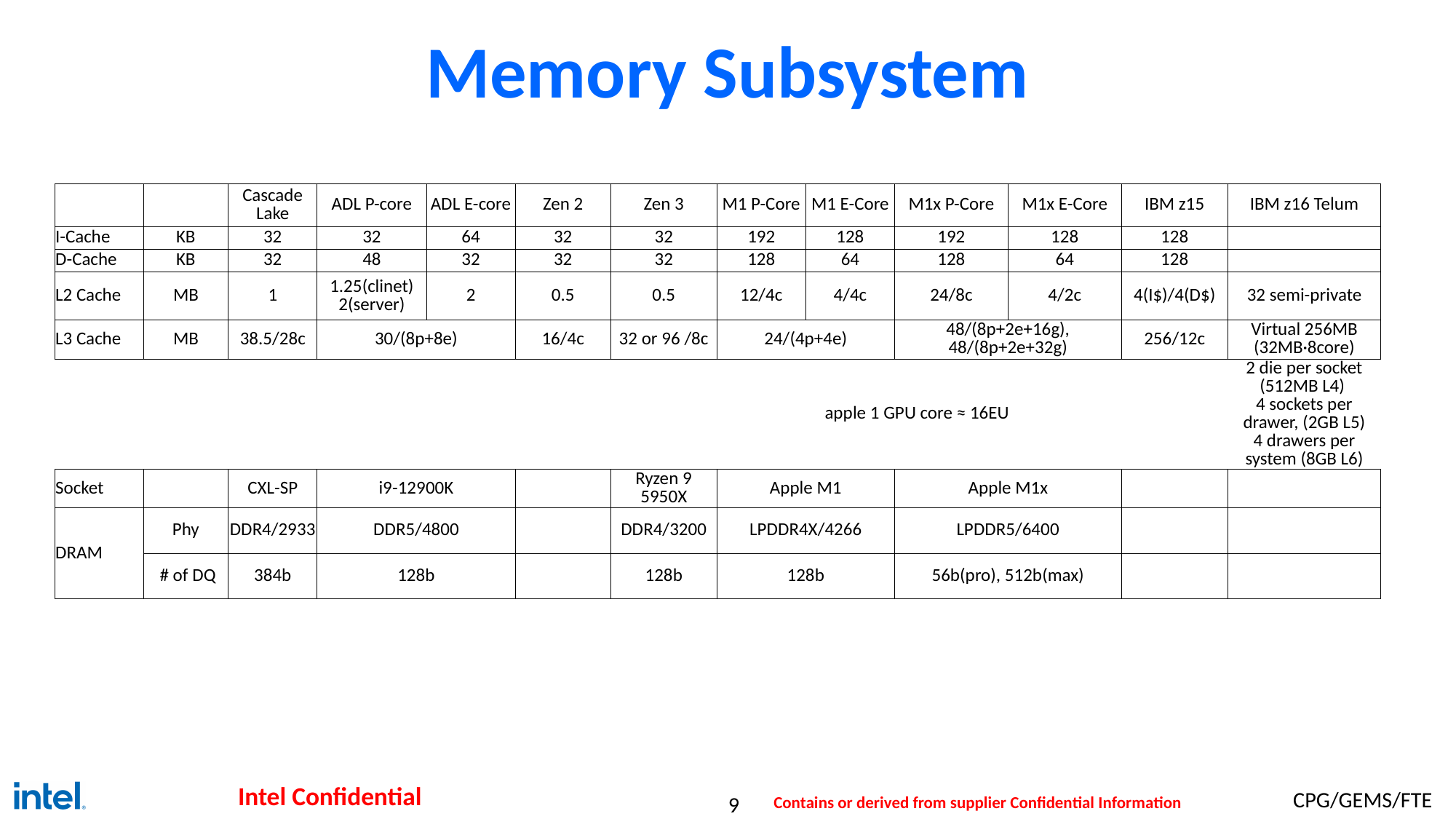

# Memory Subsystem
|  |  | Cascade Lake | ADL P-core | ADL E-core | Zen 2 | Zen 3 | M1 P-Core | M1 E-Core | M1x P-Core | M1x E-Core | IBM z15 | IBM z16 Telum |
| --- | --- | --- | --- | --- | --- | --- | --- | --- | --- | --- | --- | --- |
| I-Cache | KB | 32 | 32 | 64 | 32 | 32 | 192 | 128 | 192 | 128 | 128 |  |
| D-Cache | KB | 32 | 48 | 32 | 32 | 32 | 128 | 64 | 128 | 64 | 128 |  |
| L2 Cache | MB | 1 | 1.25(clinet) 2(server) | 2 | 0.5 | 0.5 | 12/4c | 4/4c | 24/8c | 4/2c | 4(I$)/4(D$) | 32 semi-private |
| L3 Cache | MB | 38.5/28c | 30/(8p+8e) |  | 16/4c | 32 or 96 /8c | 24/(4p+4e) |  | 48/(8p+2e+16g), 48/(8p+2e+32g) |  | 256/12c | Virtual 256MB (32MB·8core) |
|  |  |  |  |  |  |  | apple 1 GPU core ≈ 16EU |  |  |  |  | 2 die per socket (512MB L4) 4 sockets per drawer, (2GB L5) 4 drawers per system (8GB L6) |
| Socket |  | CXL-SP | i9-12900K |  |  | Ryzen 9 5950X | Apple M1 |  | Apple M1x |  |  |  |
| DRAM | Phy | DDR4/2933 | DDR5/4800 |  |  | DDR4/3200 | LPDDR4X/4266 |  | LPDDR5/6400 |  |  |  |
| DRAM | # of DQ | 384b | 128b |  |  | 128b | 128b |  | 56b(pro), 512b(max) |  |  |  |